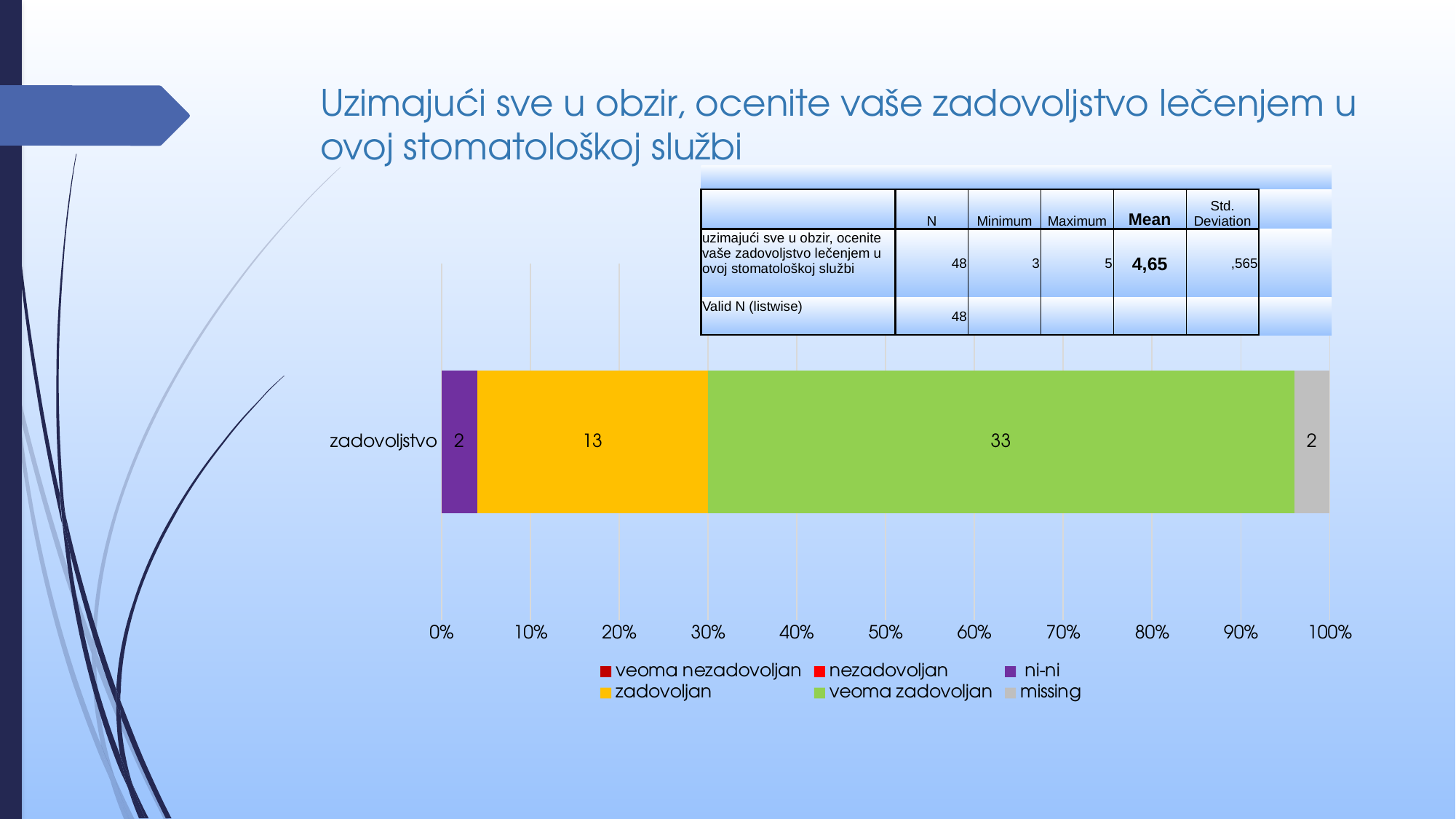

# Uzimajući sve u obzir, ocenite vaše zadovoljstvo lečenjem u ovoj stomatološkoj službi
|  |  |  |  |  |  |  |
| --- | --- | --- | --- | --- | --- | --- |
|  | N | Minimum | Maximum | Mean | Std. Deviation |  |
| uzimajući sve u obzir, ocenite vaše zadovoljstvo lečenjem u ovoj stomatološkoj službi | 48 | 3 | 5 | 4,65 | ,565 |  |
| Valid N (listwise) | 48 |  |  |  |  |  |

### Chart

| Category | veoma nezadovoljan | nezadovoljan |  ni-ni | zadovoljan | veoma zadovoljan | missing |
|---|---|---|---|---|---|---|
| zadovoljstvo | None | None | 2.0 | 13.0 | 33.0 | 2.0 |